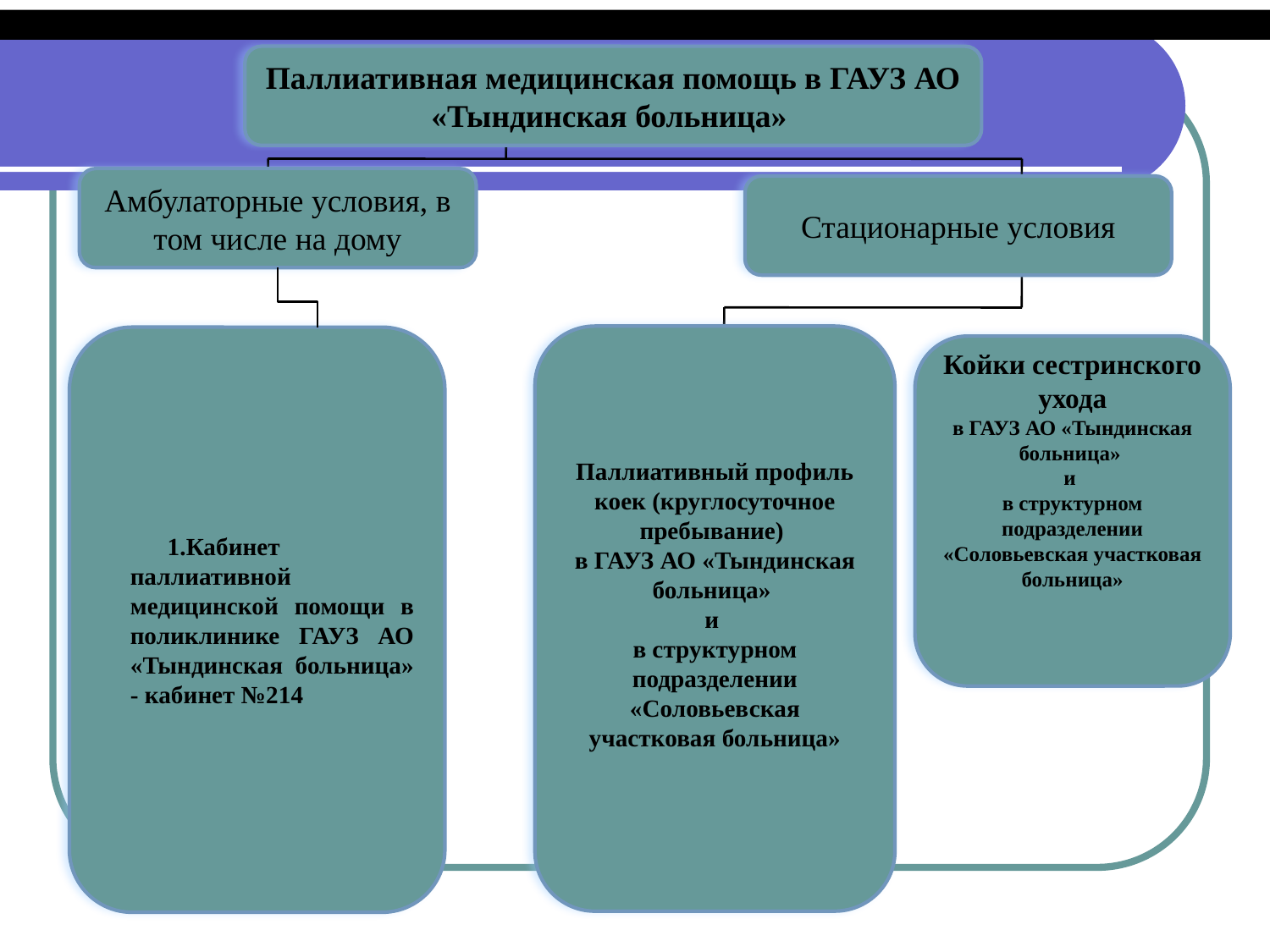

Паллиативная медицинская помощь в ГАУЗ АО «Тындинская больница»
Амбулаторные условия, в том числе на дому
Стационарные условия
Паллиативный профиль коек (круглосуточное пребывание)
в ГАУЗ АО «Тындинская больница»
и
в структурном подразделении «Соловьевская участковая больница»

Кабинет паллиативной медицинской помощи в поликлинике ГАУЗ АО «Тындинская больница» - кабинет №214
Койки сестринского ухода
в ГАУЗ АО «Тындинская больница»
и
в структурном подразделении «Соловьевская участковая больница»